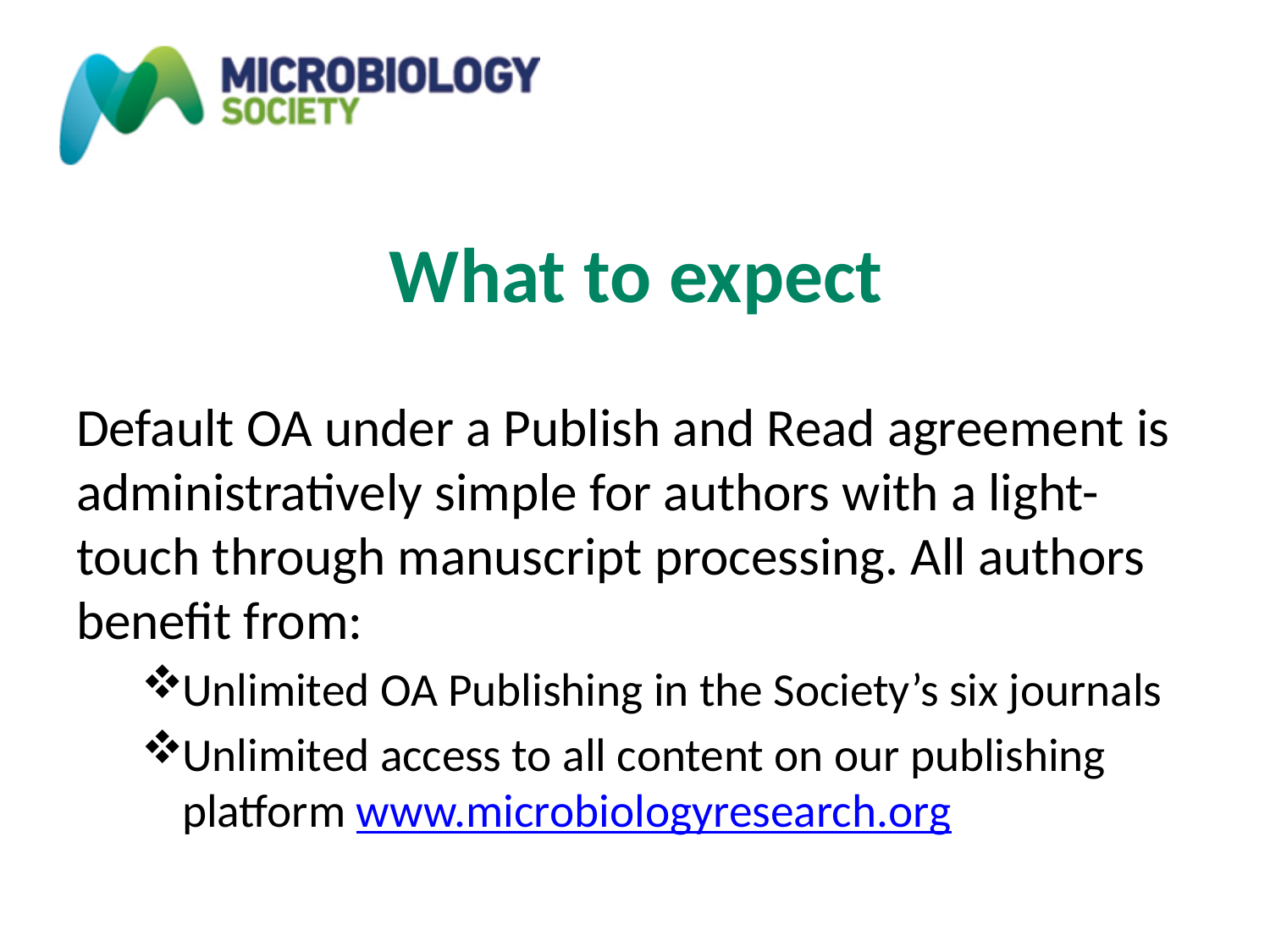

# What to expect
Default OA under a Publish and Read agreement is administratively simple for authors with a light-touch through manuscript processing. All authors benefit from:
Unlimited OA Publishing in the Society’s six journals
Unlimited access to all content on our publishing platform www.microbiologyresearch.org